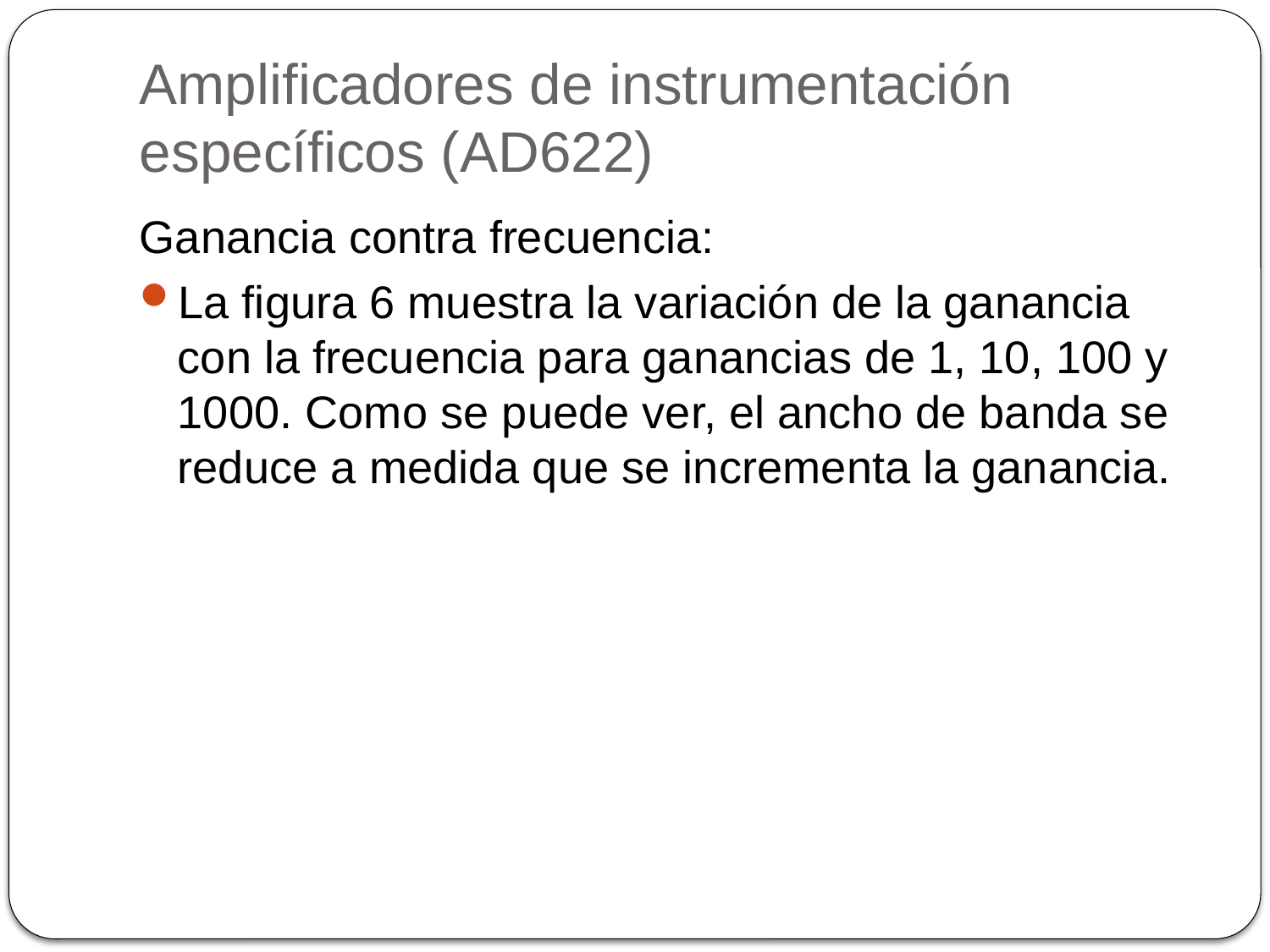

# Amplificadores de instrumentación específicos (AD622)
Ganancia contra frecuencia:
La figura 6 muestra la variación de la ganancia con la frecuencia para ganancias de 1, 10, 100 y 1000. Como se puede ver, el ancho de banda se reduce a medida que se incrementa la ganancia.